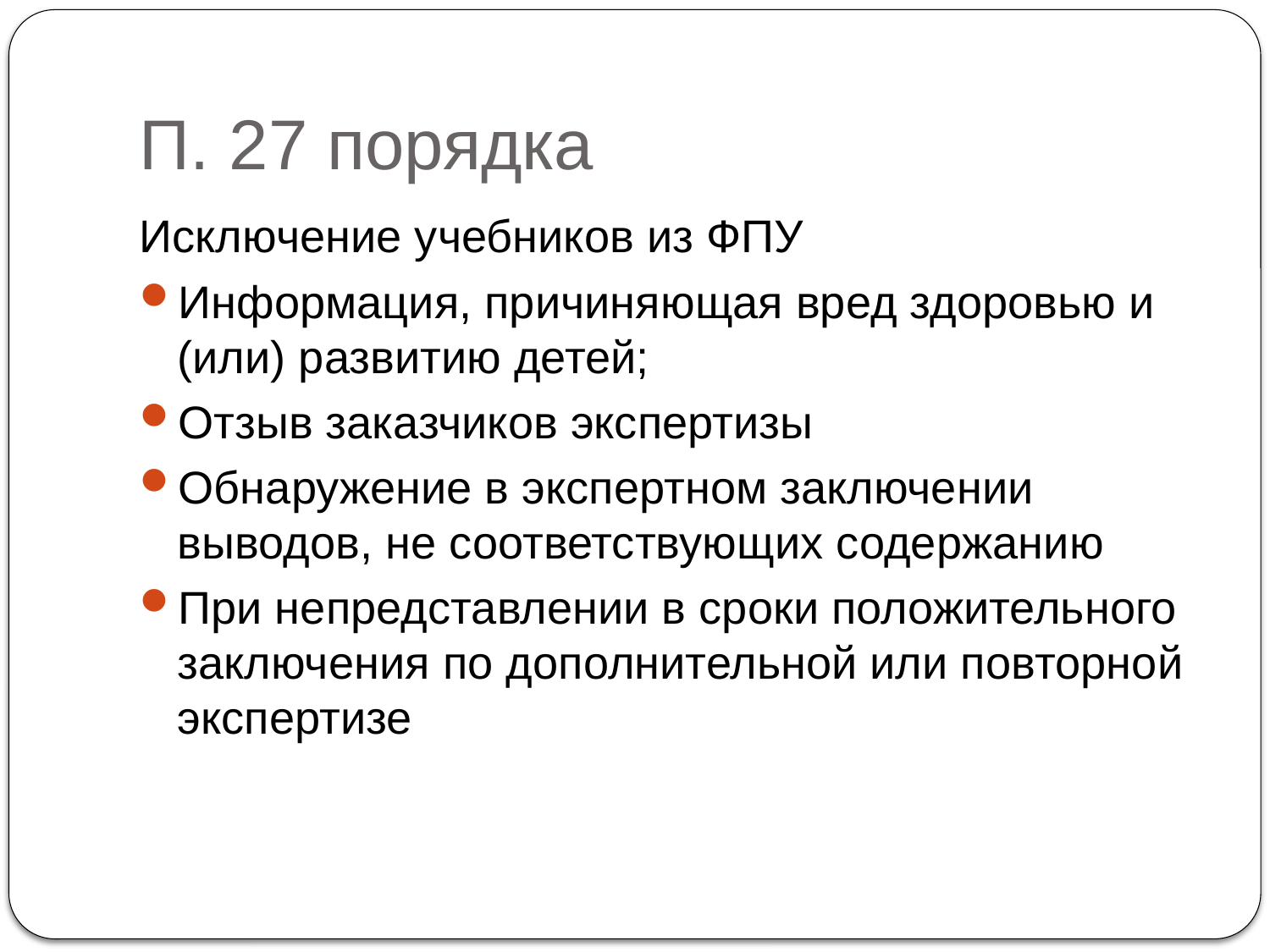

# П. 27 порядка
Исключение учебников из ФПУ
Информация, причиняющая вред здоровью и (или) развитию детей;
Отзыв заказчиков экспертизы
Обнаружение в экспертном заключении выводов, не соответствующих содержанию
При непредставлении в сроки положительного заключения по дополнительной или повторной экспертизе